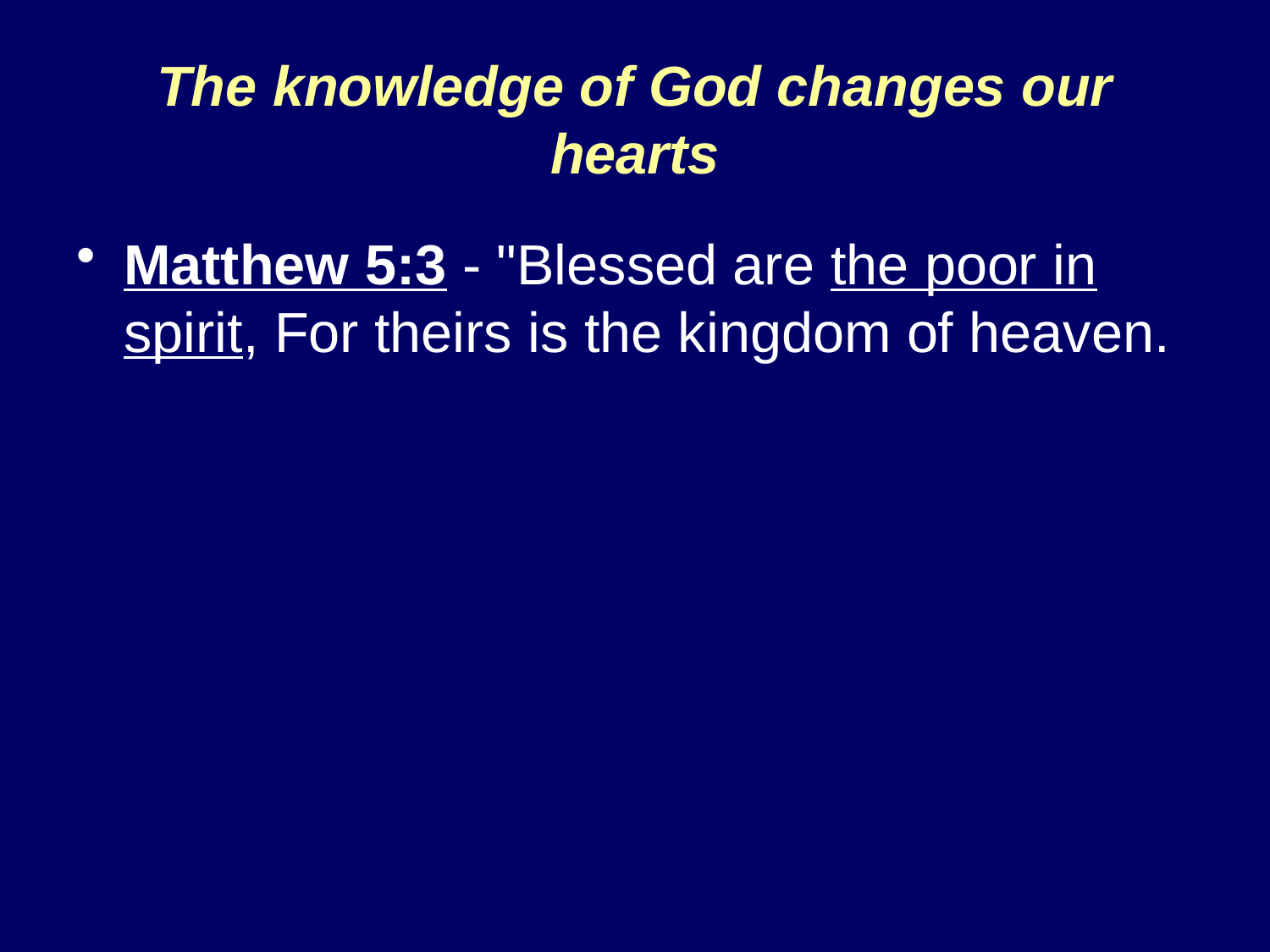

# The knowledge of God changes our hearts
Matthew 5:3 - "Blessed are the poor in spirit, For theirs is the kingdom of heaven.